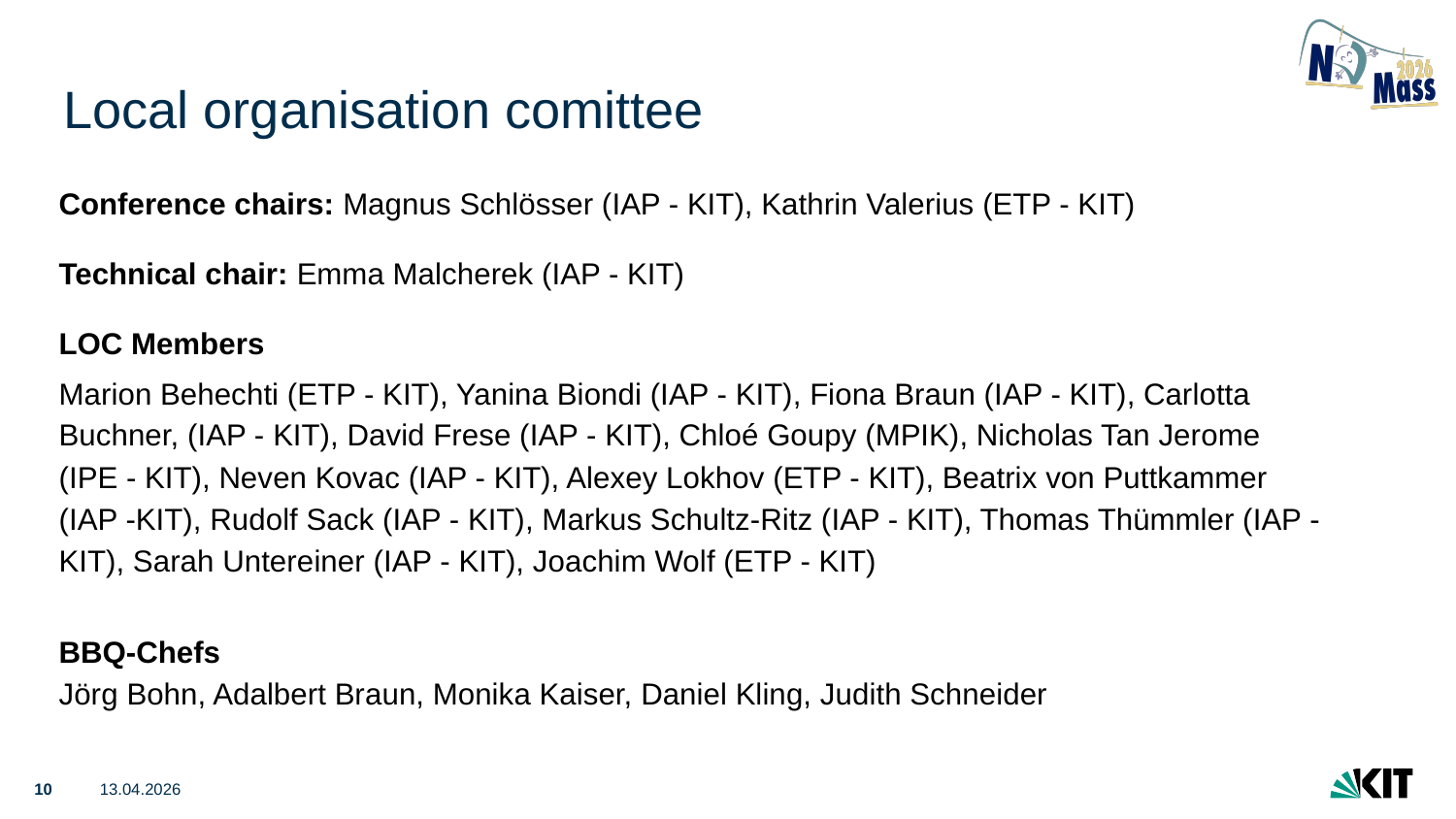

# Local organisation comittee
Conference chairs: Magnus Schlösser (IAP - KIT), Kathrin Valerius (ETP - KIT)
Technical chair: Emma Malcherek (IAP - KIT)
LOC Members
Marion Behechti (ETP - KIT), Yanina Biondi (IAP - KIT), Fiona Braun (IAP - KIT), Carlotta Buchner, (IAP - KIT), David Frese (IAP - KIT), Chloé Goupy (MPIK), Nicholas Tan Jerome (IPE - KIT), Neven Kovac (IAP - KIT), Alexey Lokhov (ETP - KIT), Beatrix von Puttkammer (IAP -KIT), Rudolf Sack (IAP - KIT), Markus Schultz-Ritz (IAP - KIT), Thomas Thümmler (IAP - KIT), Sarah Untereiner (IAP - KIT), Joachim Wolf (ETP - KIT)

BBQ-Chefs
Jörg Bohn, Adalbert Braun, Monika Kaiser, Daniel Kling, Judith Schneider

Name
Affiliation

10
13.04.2026